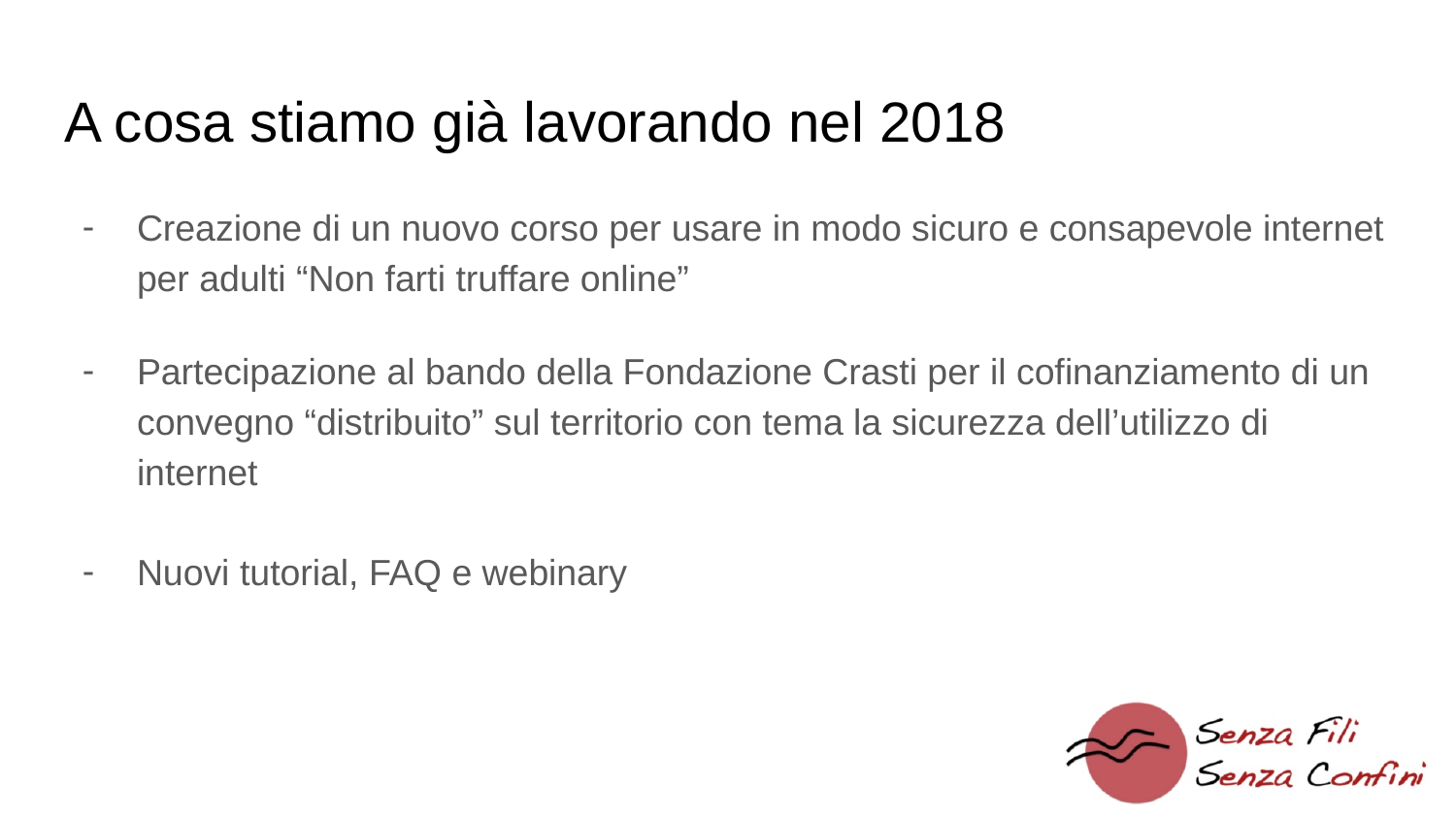

# A cosa stiamo già lavorando nel 2018

Creazione di un nuovo corso per usare in modo sicuro e consapevole internet per adulti “Non farti truffare online”
Partecipazione al bando della Fondazione Crasti per il cofinanziamento di un convegno “distribuito” sul territorio con tema la sicurezza dell’utilizzo di internet
Nuovi tutorial, FAQ e webinary